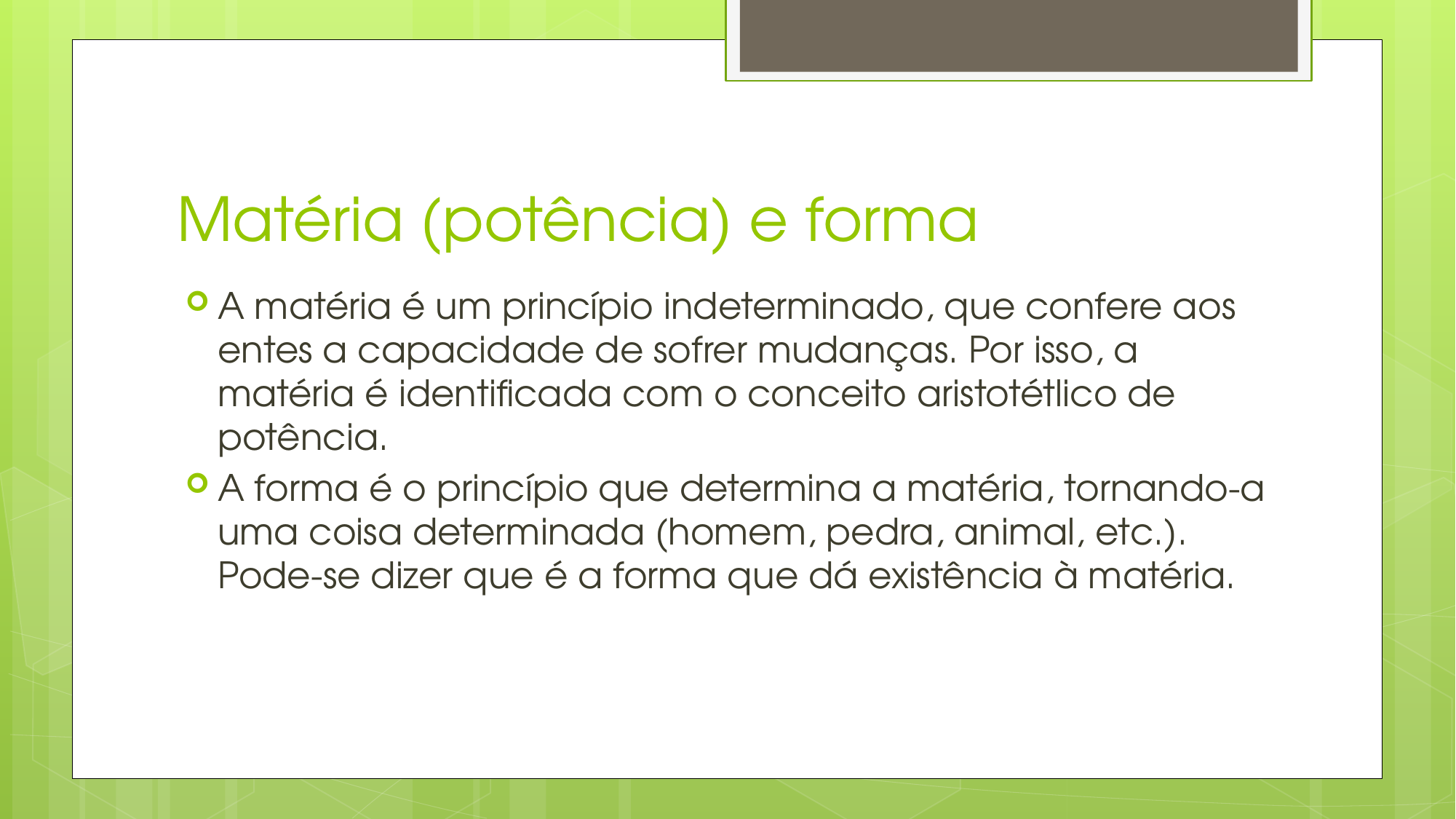

# Matéria (potência) e forma
A matéria é um princípio indeterminado, que confere aos entes a capacidade de sofrer mudanças. Por isso, a matéria é identificada com o conceito aristotétlico de potência.
A forma é o princípio que determina a matéria, tornando-a uma coisa determinada (homem, pedra, animal, etc.). Pode-se dizer que é a forma que dá existência à matéria.